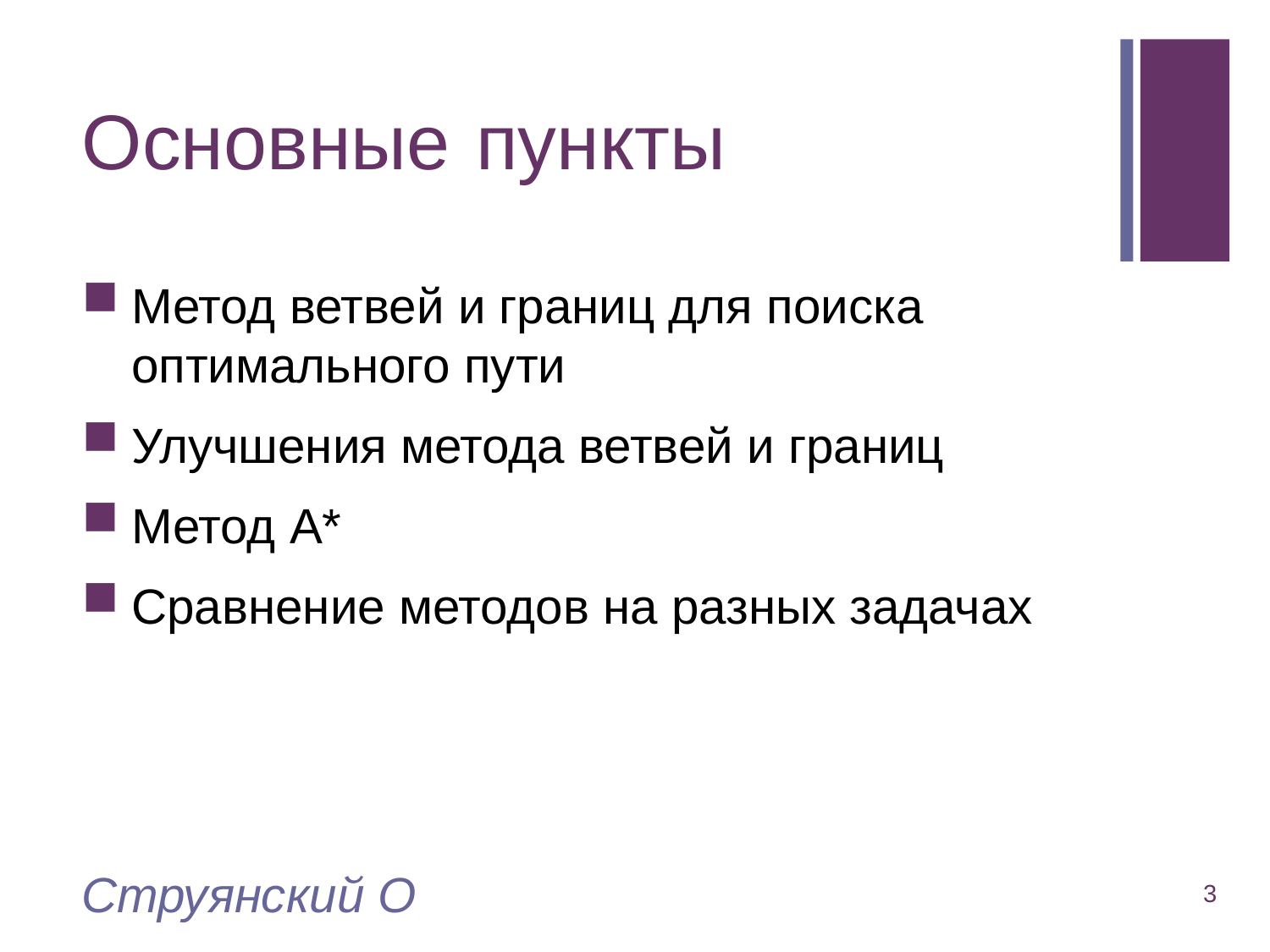

# Основные пункты
Метод ветвей и границ для поиска оптимального пути
Улучшения метода ветвей и границ
Метод A*
Сравнение методов на разных задачах
Струянский О
3